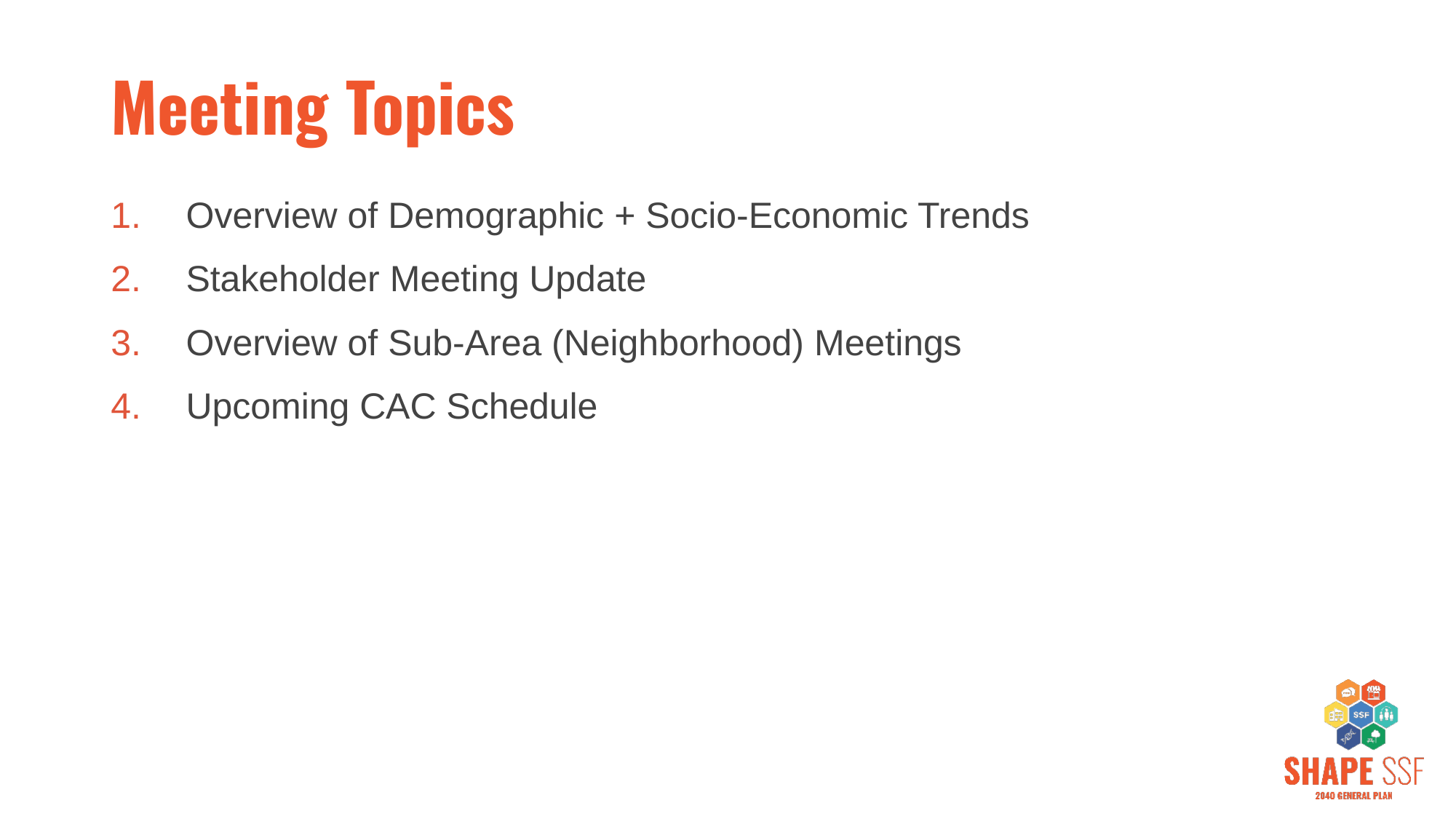

# Meeting Topics
Overview of Demographic + Socio-Economic Trends
Stakeholder Meeting Update
Overview of Sub-Area (Neighborhood) Meetings
Upcoming CAC Schedule